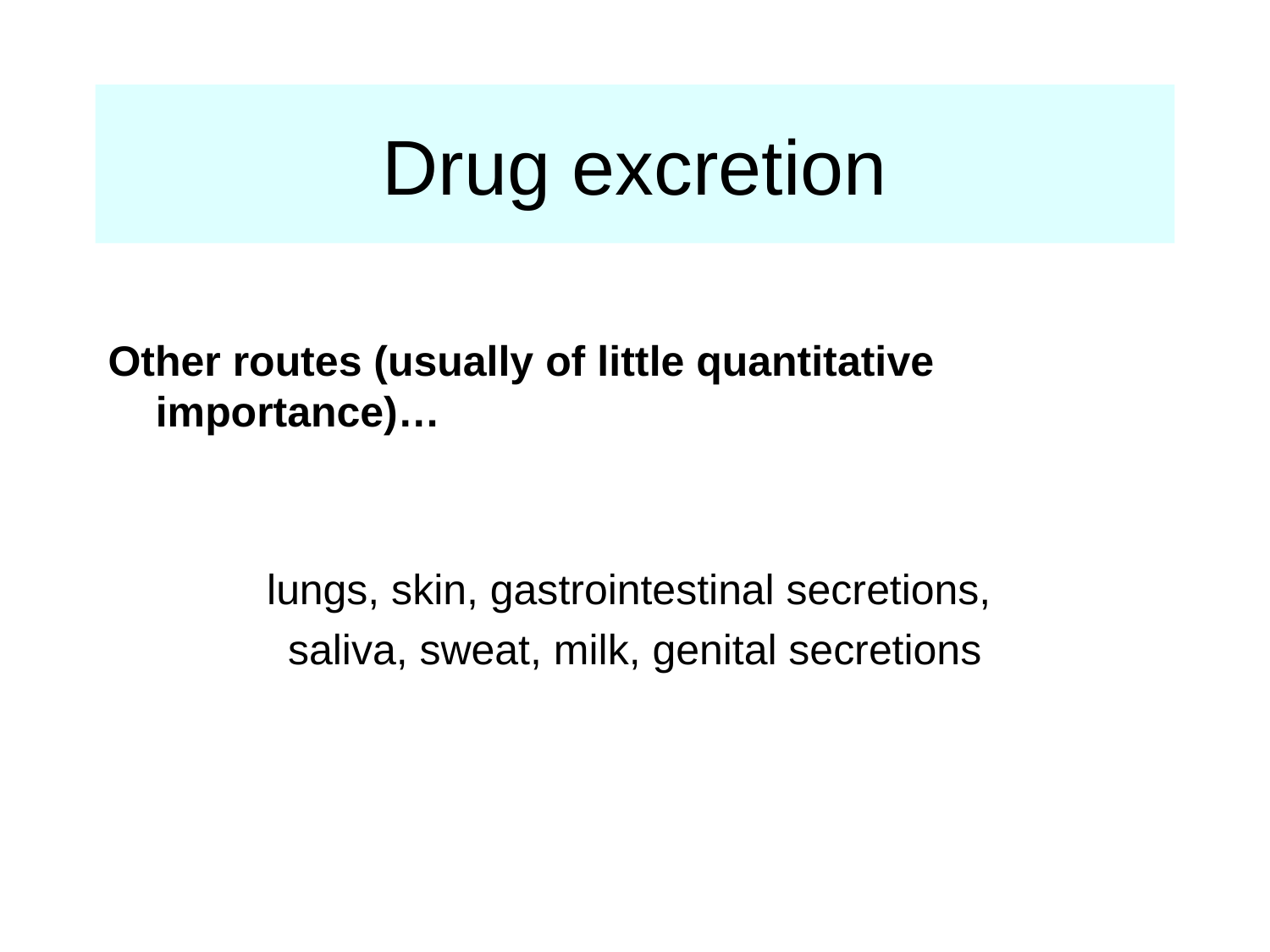

# Drug excretion
Other routes (usually of little quantitative importance)…

lungs, skin, gastrointestinal secretions,
saliva, sweat, milk, genital secretions